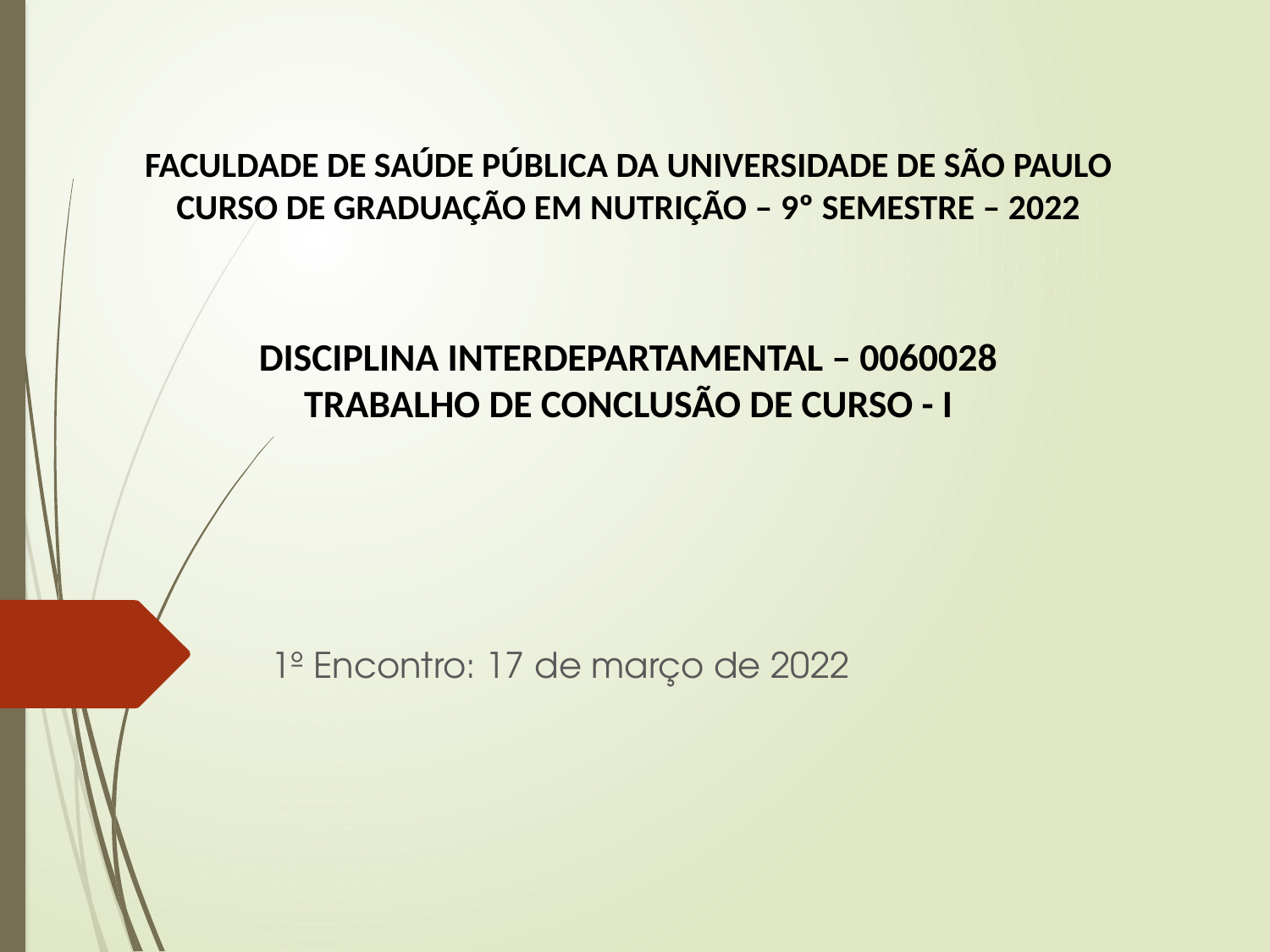

# FACULDADE DE SAÚDE PÚBLICA DA UNIVERSIDADE DE SÃO PAULO
CURSO DE GRADUAÇÃO EM NUTRIÇÃO – 9º SEMESTRE – 2022

DISCIPLINA INTERDEPARTAMENTAL – 0060028
TRABALHO DE CONCLUSÃO DE CURSO - I

1º Encontro: 17 de março de 2022